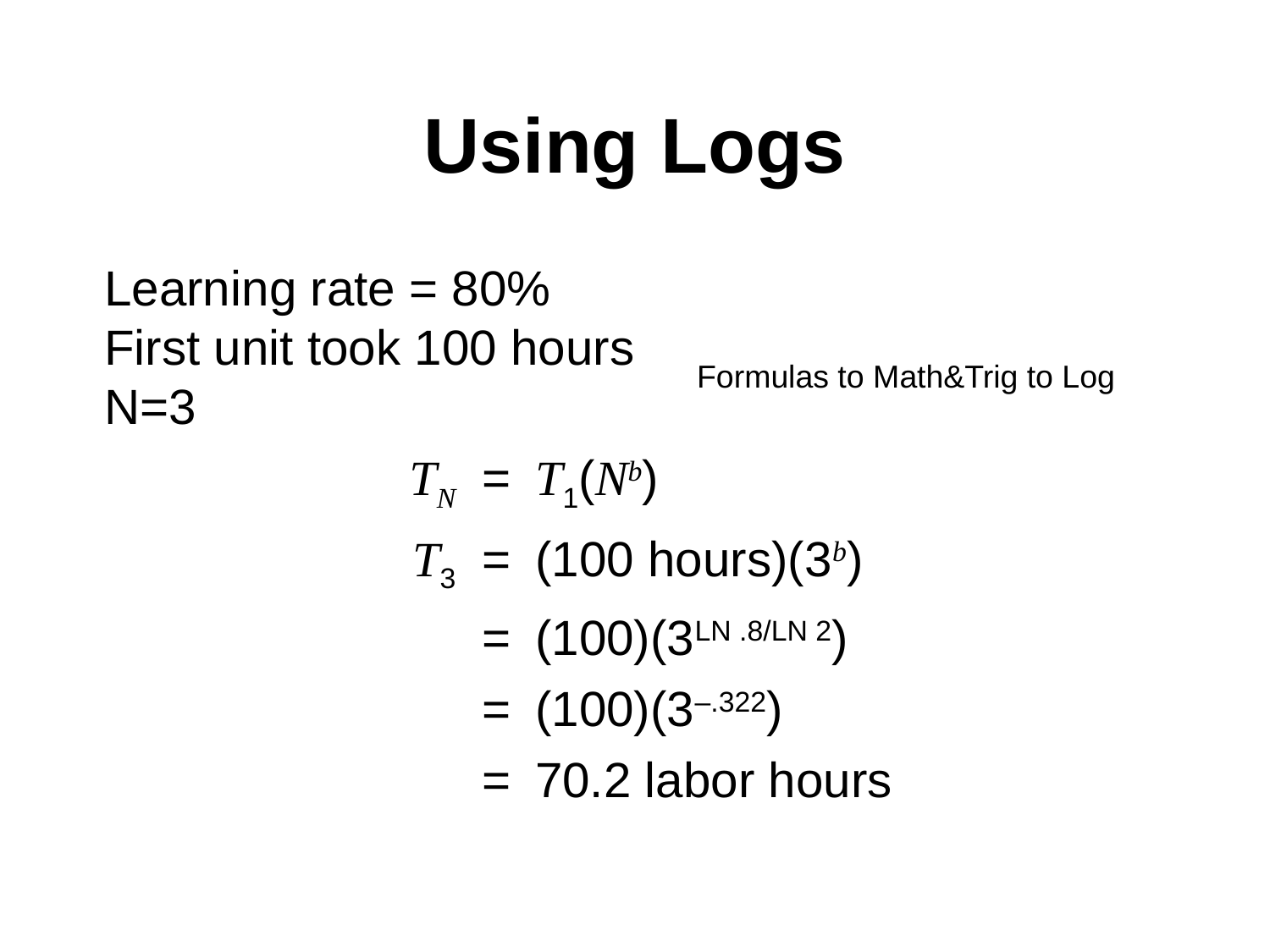

# Using Logs
Learning rate = 80%
First unit took 100 hours
N=3
Formulas to Math&Trig to Log
	TN	=	T1(Nb)
	T3	=	(100 hours)(3b)
		=	(100)(3LN .8/LN 2)
		=	(100)(3–.322)
		=	70.2 labor hours